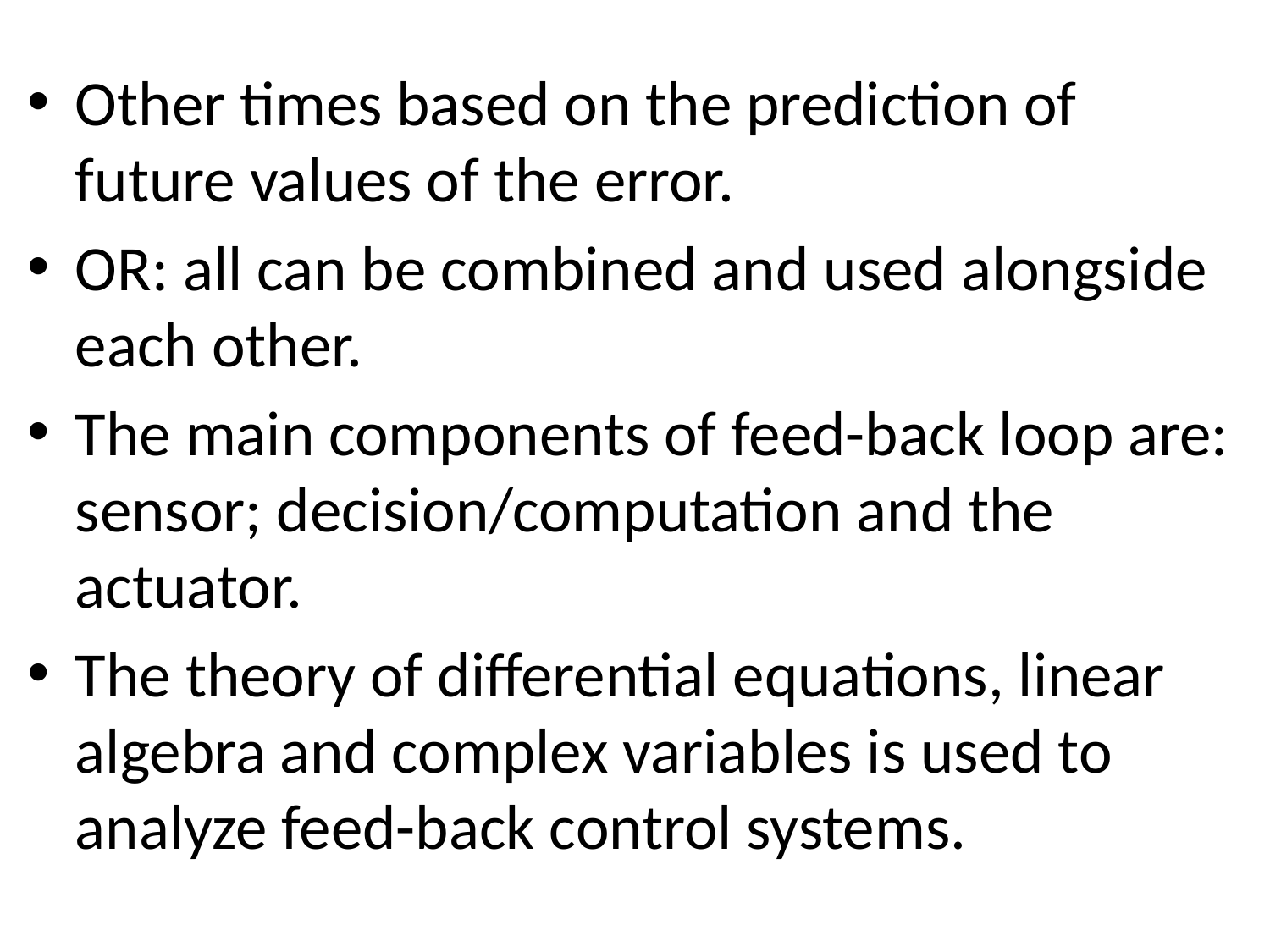

Other times based on the prediction of future values of the error.
OR: all can be combined and used alongside each other.
The main components of feed-back loop are: sensor; decision/computation and the actuator.
The theory of differential equations, linear algebra and complex variables is used to analyze feed-back control systems.